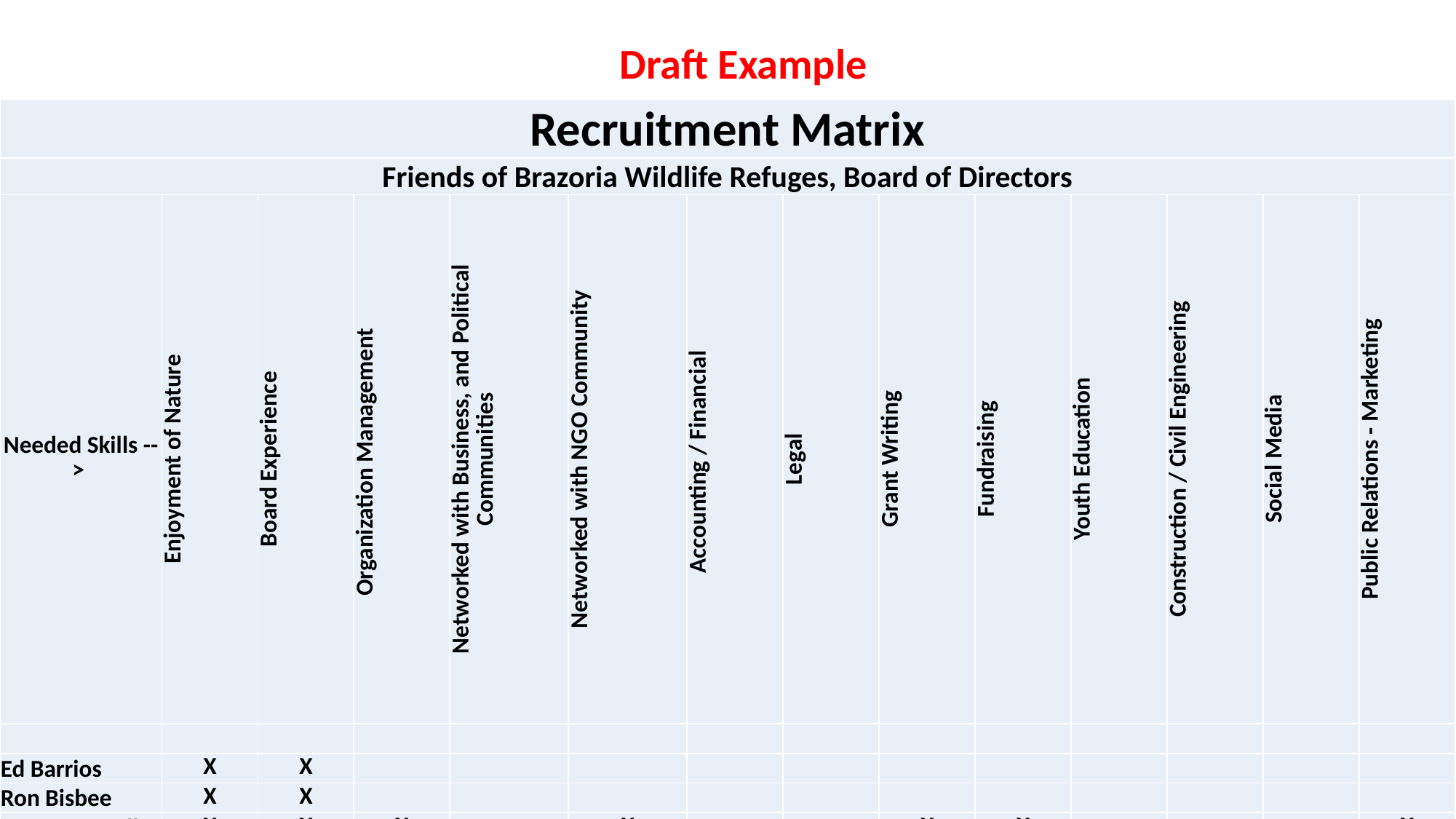

Draft Example
| Recruitment Matrix |  |  |  |  |  |  |  |  |  |  |  |  |  |
| --- | --- | --- | --- | --- | --- | --- | --- | --- | --- | --- | --- | --- | --- |
| Friends of Brazoria Wildlife Refuges, Board of Directors |  |  |  |  |  |  |  |  |  |  |  |  |  |
| Needed Skills --> | Enjoyment of Nature | Board Experience | Organization Management | Networked with Business, and Political Communities | Networked with NGO Community | Accounting / Financial | Legal | Grant Writing | Fundraising | Youth Education | Construction / Civil Engineering | Social Media | Public Relations - Marketing |
|  |  |  |  |  |  |  |  |  |  |  |  |  |  |
| Ed Barrios | X | X |  |  |  |  |  |  |  |  |  |  |  |
| Ron Bisbee | X | X |  |  |  |  |  |  |  |  |  |  |  |
| Marty Cornell | X | X | X |  | X |  |  | X | X | x |  |  | X |
| Mickey Dufilho | X | X |  |  |  |  |  |  |  |  |  |  |  |
| Phil Huxford | X | X |  |  |  |  |  |  |  |  |  |  |  |
| Jeanne Manry | X | X |  |  |  |  |  |  |  |  |  |  |  |
| Neal McLain | X | X |  |  |  |  |  |  |  |  |  |  |  |
| Tom Morris | X |  |  |  |  |  |  |  |  |  |  |  |  |
| David Plunkett | X | X |  |  |  |  |  |  |  |  |  |  |  |
| Dick Schaffhausen | X | X |  |  |  |  |  |  |  |  |  |  |  |
| Tom Taroni | X | X |  |  |  |  |  |  |  |  |  |  |  |
| Torry Tvedt | X | X |  |  |  |  |  |  |  |  |  |  |  |